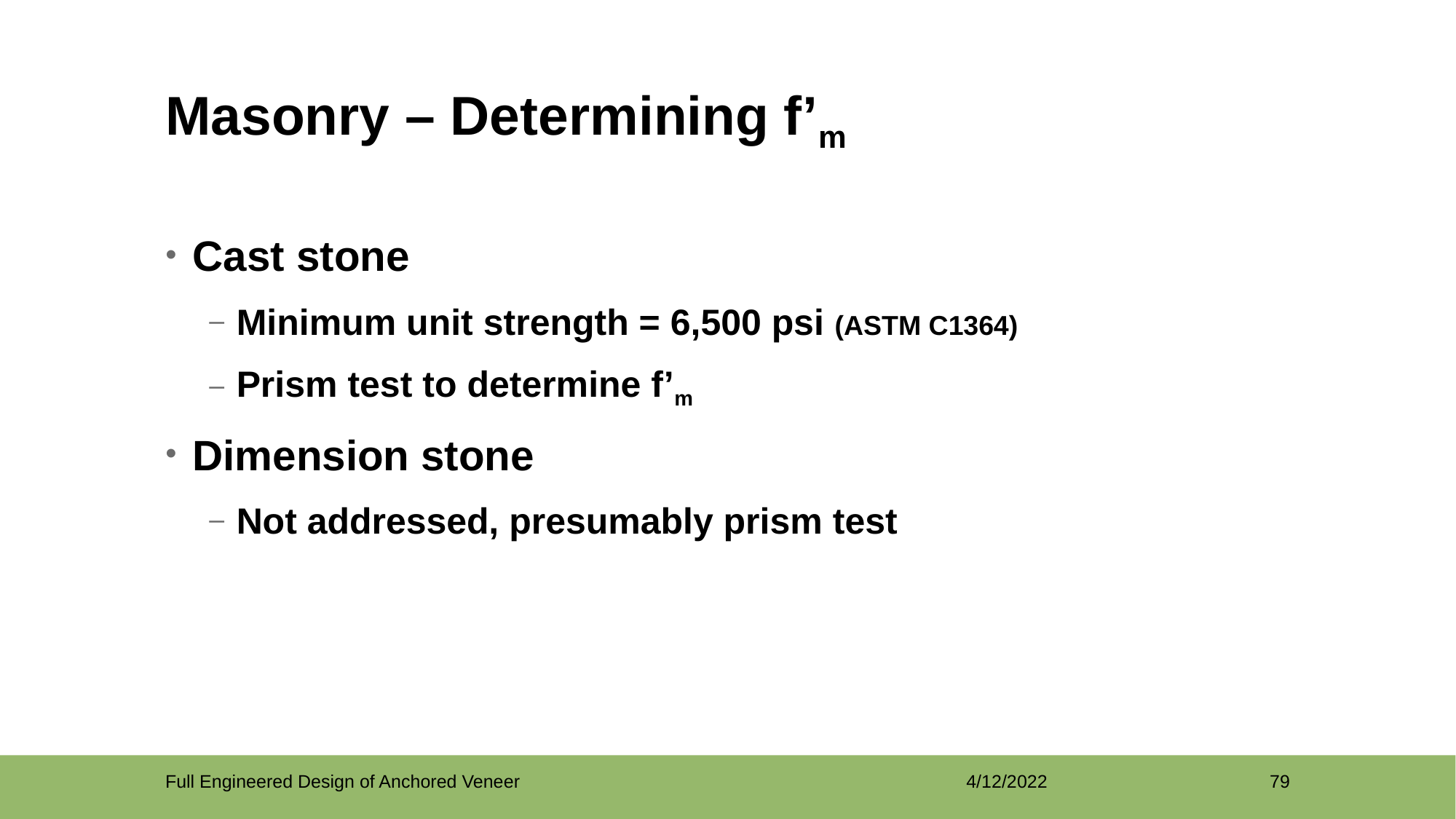

# Masonry – Determining f’m
Cast stone
Minimum unit strength = 6,500 psi (ASTM C1364)
Prism test to determine f’m
Dimension stone
Not addressed, presumably prism test
Full Engineered Design of Anchored Veneer
4/12/2022
79